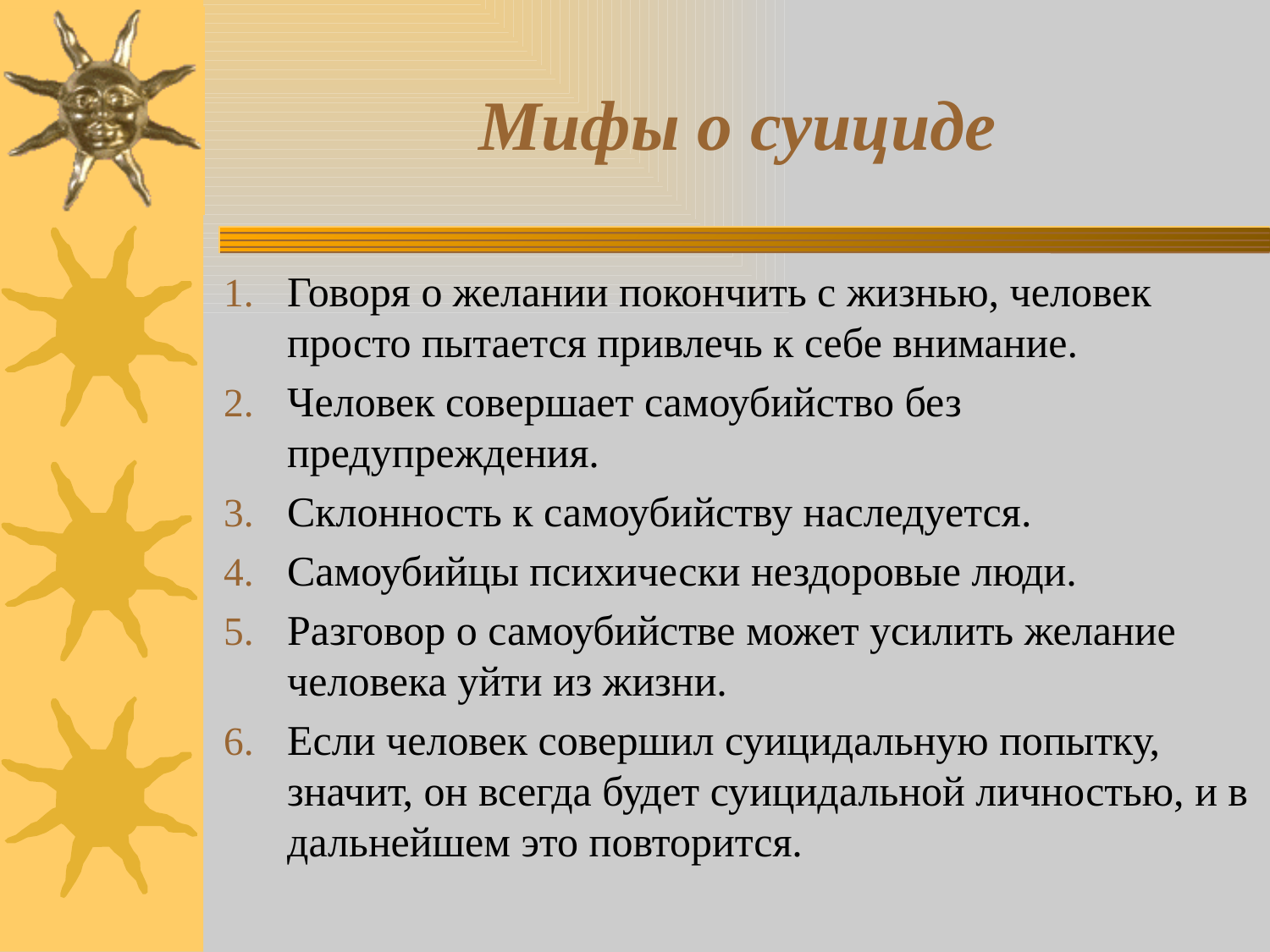

# Мифы о суициде
Говоря о желании покончить с жизнью, человек просто пытается привлечь к себе внимание.
Человек совершает самоубийство без предупреждения.
Склонность к самоубийству наследуется.
Самоубийцы психически нездоровые люди.
Разговор о самоубийстве может усилить желание человека уйти из жизни.
Если человек совершил суицидальную попытку, значит, он всегда будет суицидальной личностью, и в дальнейшем это повторится.